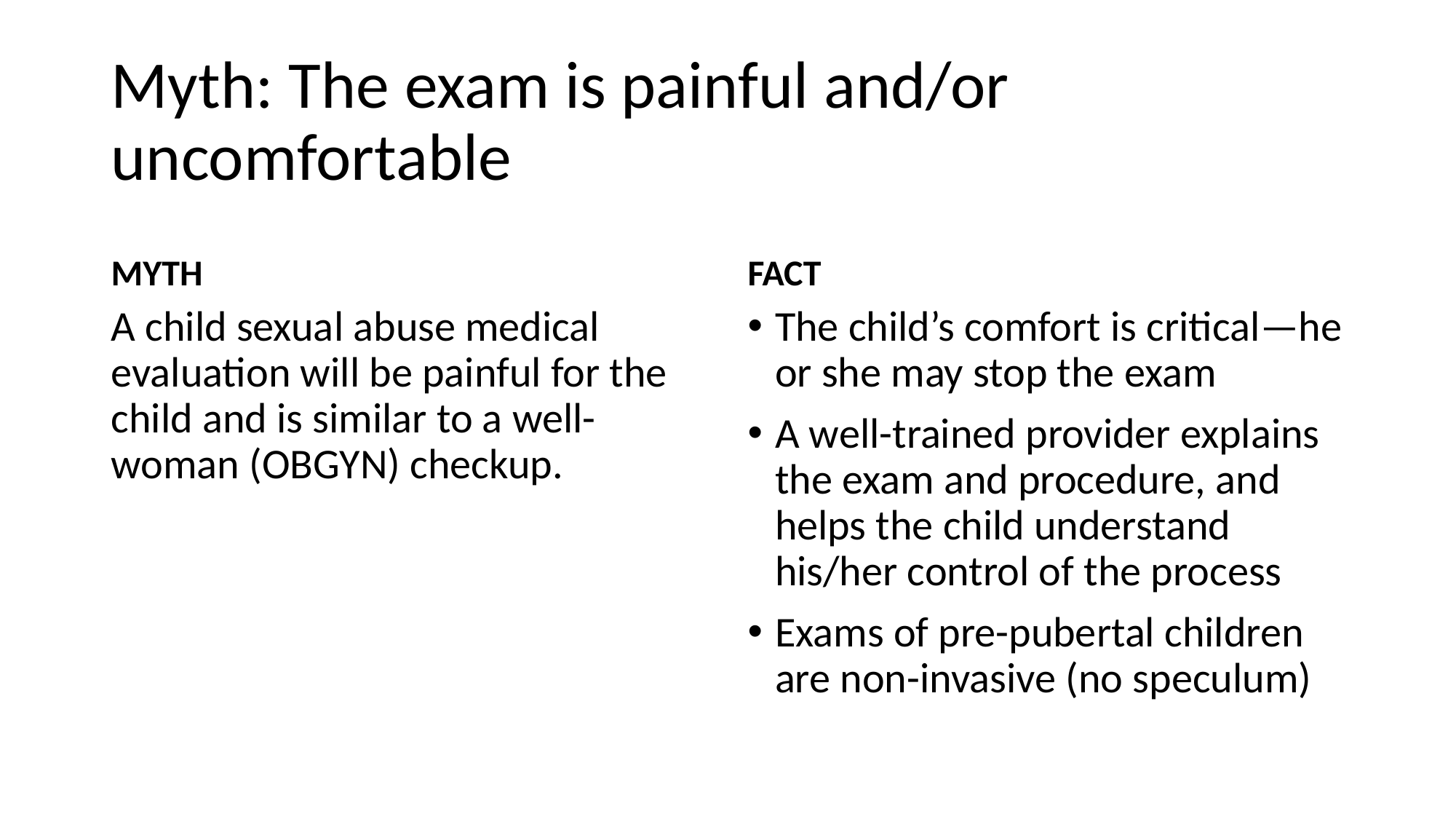

# Myth: The exam is painful and/or uncomfortable
MYTH
FACT
A child sexual abuse medical evaluation will be painful for the child and is similar to a well-woman (OBGYN) checkup.
The child’s comfort is critical—he or she may stop the exam
A well-trained provider explains the exam and procedure, and helps the child understand his/her control of the process
Exams of pre-pubertal children are non-invasive (no speculum)